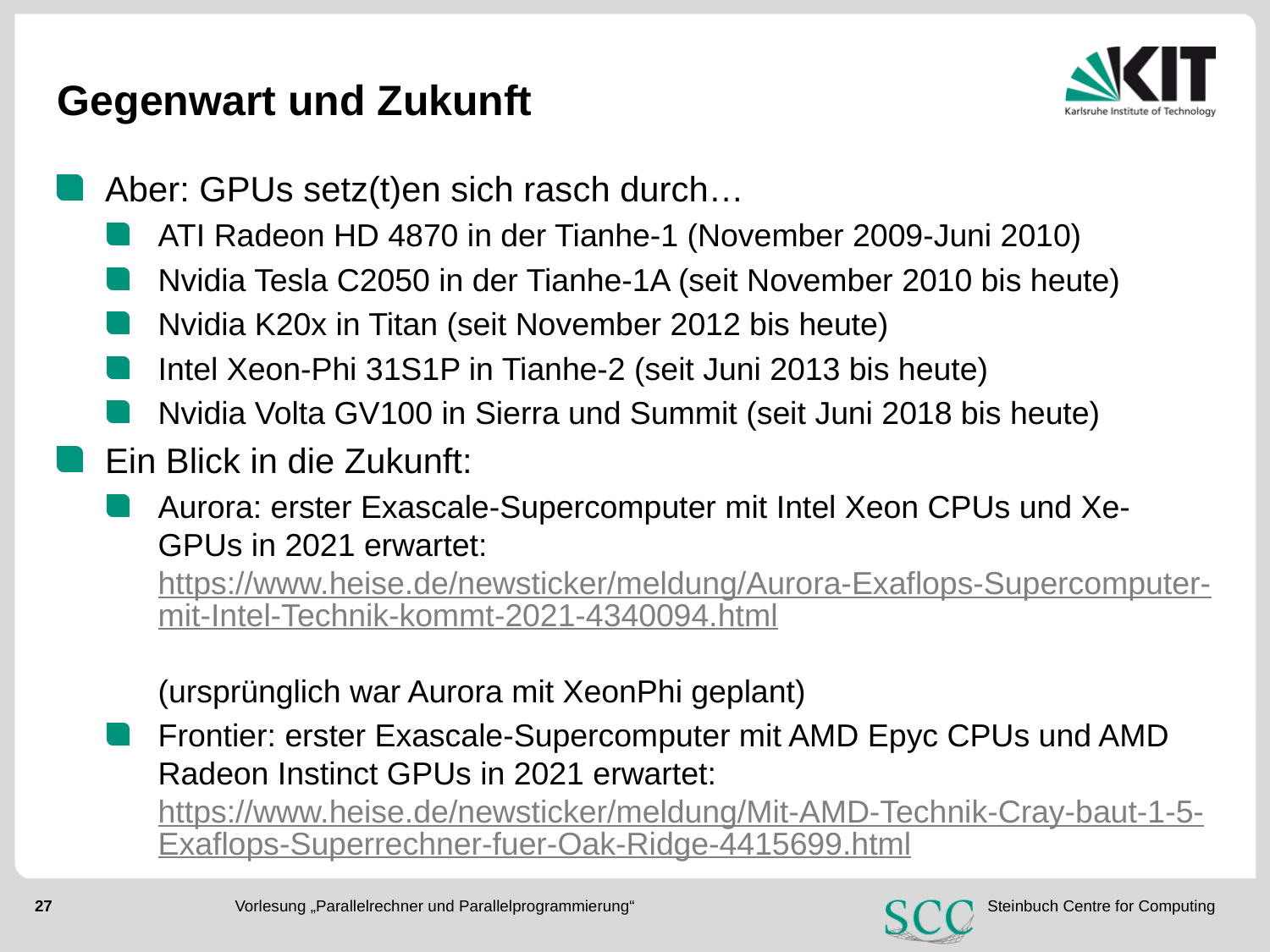

# Gegenwart und Zukunft
Aber: GPUs setz(t)en sich rasch durch…
ATI Radeon HD 4870 in der Tianhe-1 (November 2009-Juni 2010)
Nvidia Tesla C2050 in der Tianhe-1A (seit November 2010 bis heute)
Nvidia K20x in Titan (seit November 2012 bis heute)
Intel Xeon-Phi 31S1P in Tianhe-2 (seit Juni 2013 bis heute)
Nvidia Volta GV100 in Sierra und Summit (seit Juni 2018 bis heute)
Ein Blick in die Zukunft:
Aurora: erster Exascale-Supercomputer mit Intel Xeon CPUs und Xe-GPUs in 2021 erwartet: https://www.heise.de/newsticker/meldung/Aurora-Exaflops-Supercomputer-mit-Intel-Technik-kommt-2021-4340094.html
(ursprünglich war Aurora mit XeonPhi geplant)
Frontier: erster Exascale-Supercomputer mit AMD Epyc CPUs und AMD Radeon Instinct GPUs in 2021 erwartet: https://www.heise.de/newsticker/meldung/Mit-AMD-Technik-Cray-baut-1-5-Exaflops-Superrechner-fuer-Oak-Ridge-4415699.html

Vorlesung „Parallelrechner und Parallelprogrammierung“